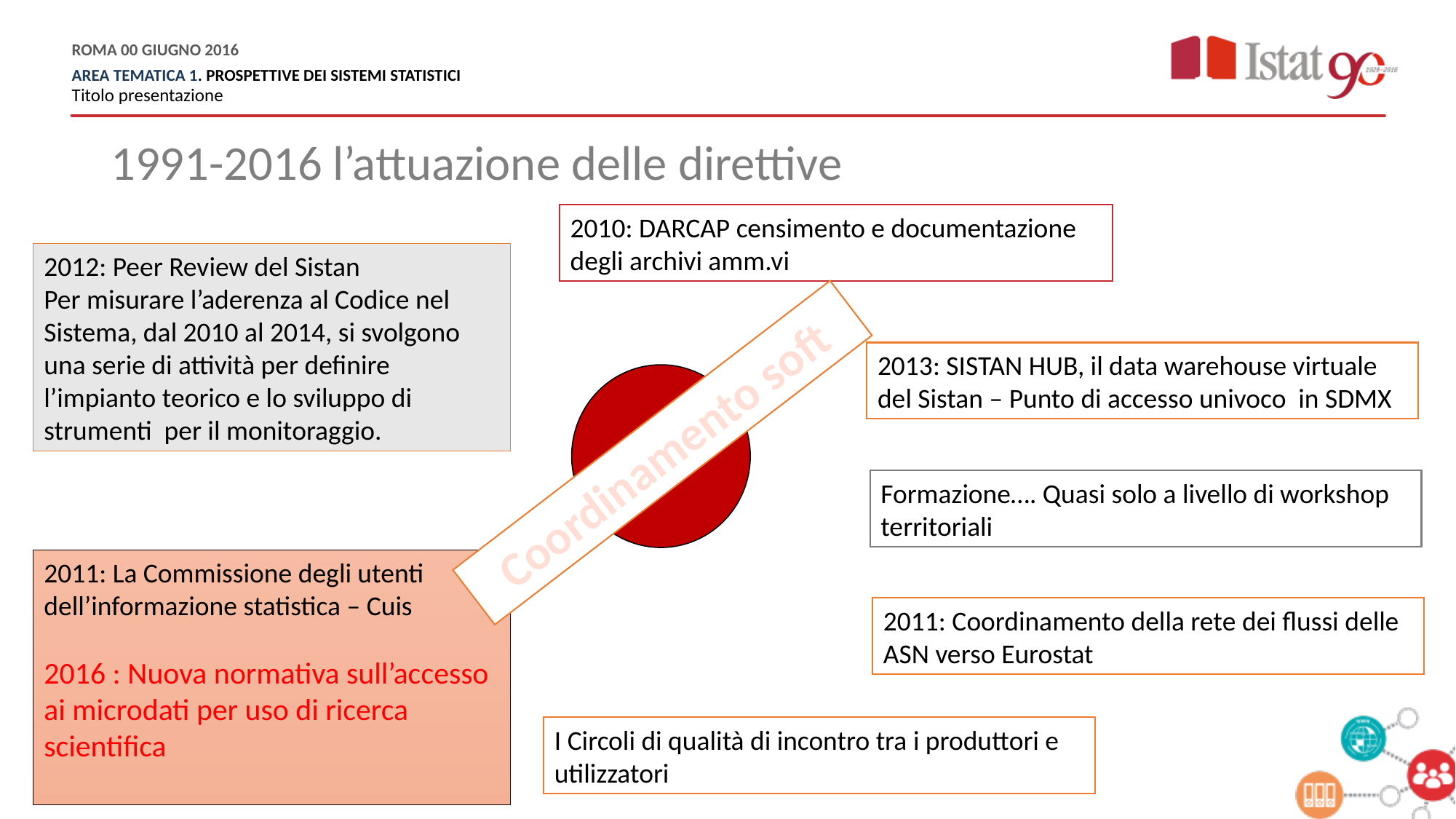

1991-2016 l’attuazione delle direttive
2010: DARCAP censimento e documentazione degli archivi amm.vi
2012: Peer Review del Sistan
Per misurare l’aderenza al Codice nel Sistema, dal 2010 al 2014, si svolgono una serie di attività per definire l’impianto teorico e lo sviluppo di strumenti  per il monitoraggio.
2013: SISTAN HUB, il data warehouse virtuale del Sistan – Punto di accesso univoco  in SDMX

Coordinamento soft
Formazione…. Quasi solo a livello di workshop territoriali
2011: La Commissione degli utenti dell’informazione statistica – Cuis

2016 : Nuova normativa sull’accesso ai microdati per uso di ricerca scientifica

2011: Coordinamento della rete dei flussi delle ASN verso Eurostat
I Circoli di qualità di incontro tra i produttori e utilizzatori